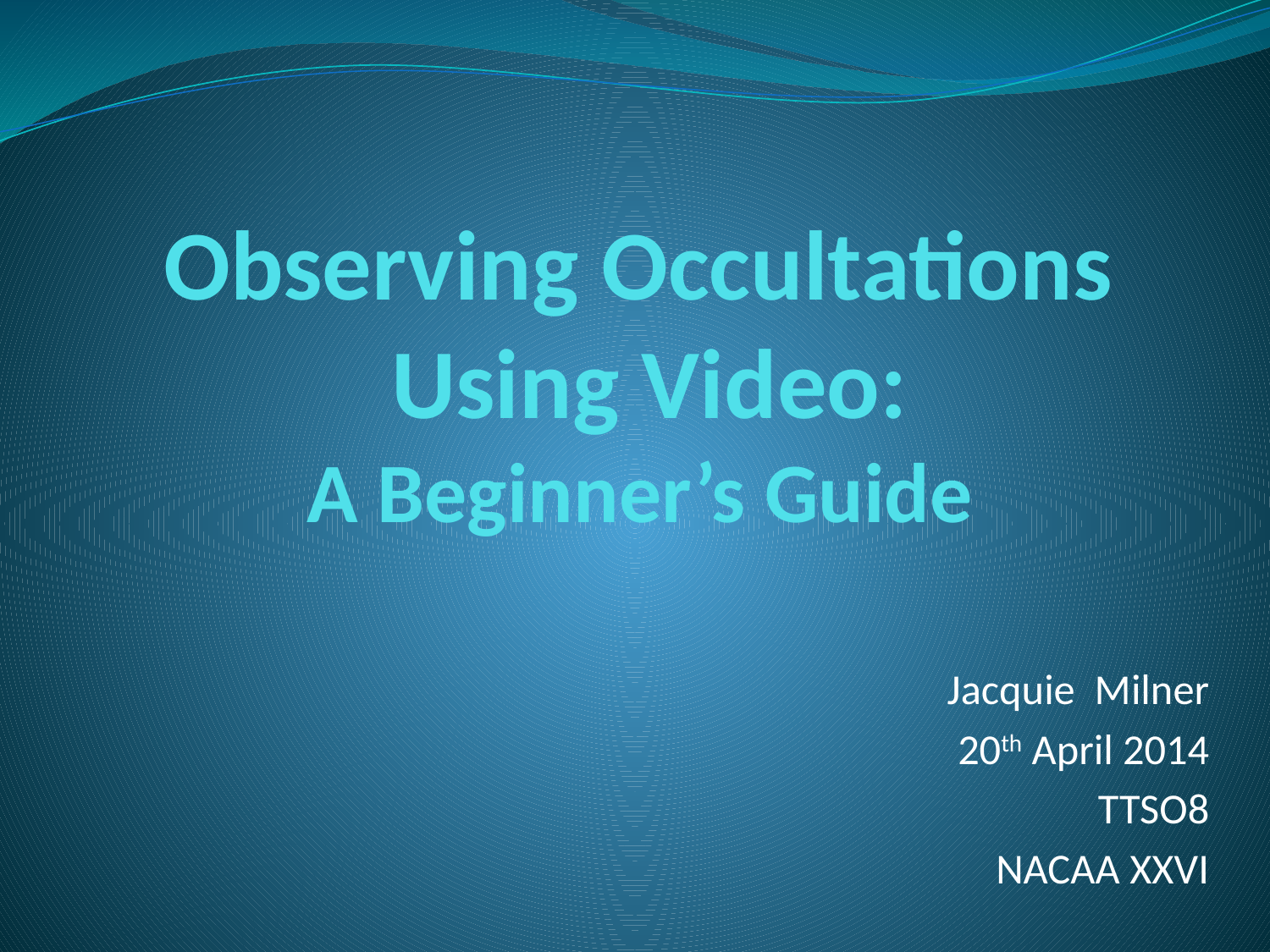

# Observing Occultations Using Video: A Beginner’s Guide
Jacquie  Milner
20th April 2014
TTSO8
NACAA XXVI